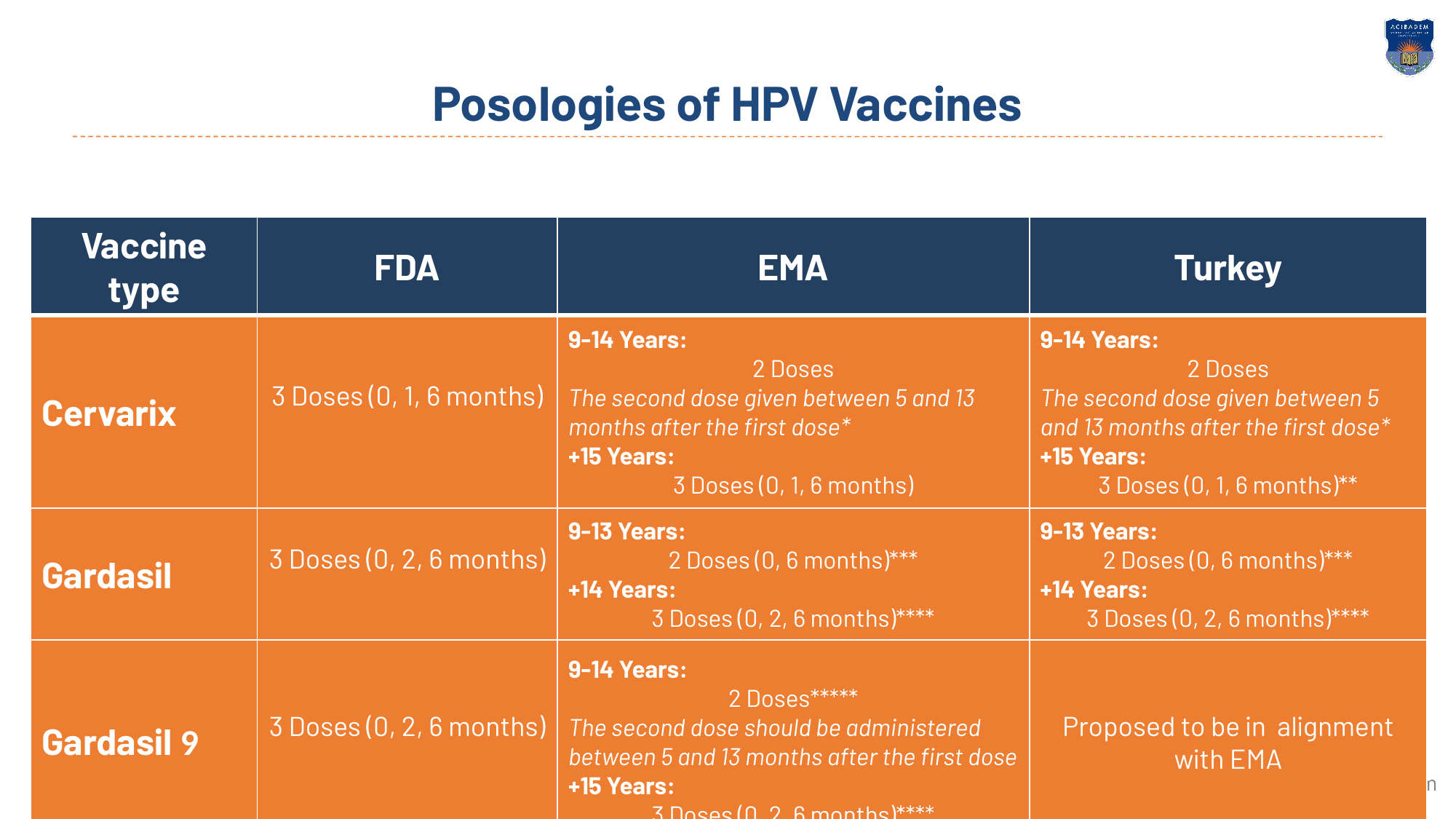

# Posologies of HPV Vaccines
| Vaccine type | FDA | EMA | Turkey |
| --- | --- | --- | --- |
| Cervarix | 3 Doses (0, 1, 6 months) | 9-14 Years: 2 Doses The second dose given between 5 and 13 months after the first dose\* +15 Years: 3 Doses (0, 1, 6 months) | 9-14 Years: 2 Doses The second dose given between 5 and 13 months after the first dose\* +15 Years: 3 Doses (0, 1, 6 months)\*\* |
| Gardasil | 3 Doses (0, 2, 6 months) | 9-13 Years: 2 Doses (0, 6 months)\*\*\* +14 Years: 3 Doses (0, 2, 6 months)\*\*\*\* | 9-13 Years: 2 Doses (0, 6 months)\*\*\* +14 Years: 3 Doses (0, 2, 6 months)\*\*\*\* |
| Gardasil 9 | 3 Doses (0, 2, 6 months) | 9-14 Years: 2 Doses\*\*\*\*\* The second dose should be administered between 5 and 13 months after the first dose +15 Years: 3 Doses (0, 2, 6 months)\*\*\*\* | Proposed to be in alignment with EMA |